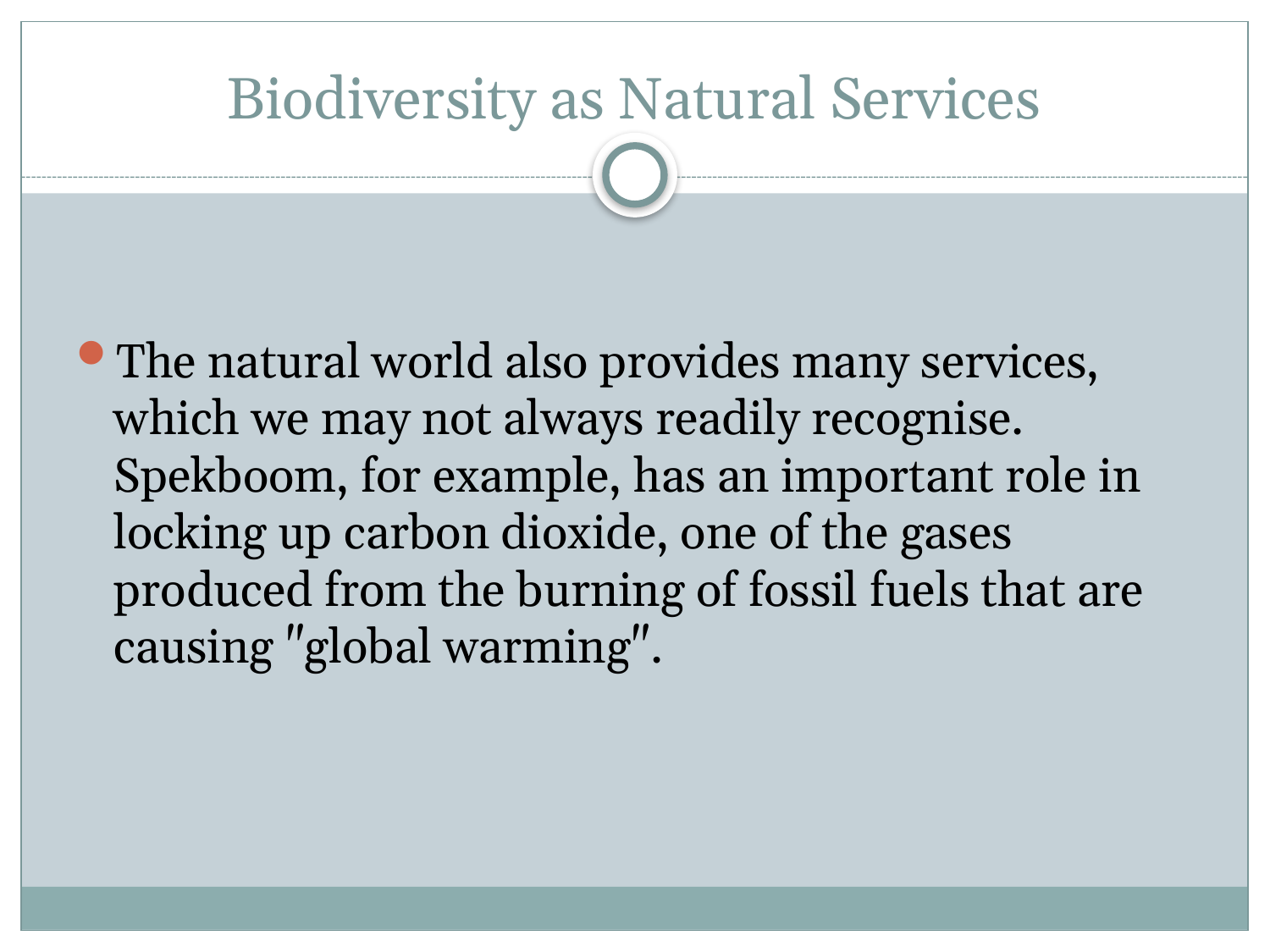

# Biodiversity as Natural Services
The natural world also provides many services, which we may not always readily recognise. Spekboom, for example, has an important role in locking up carbon dioxide, one of the gases produced from the burning of fossil fuels that are causing "global warming".